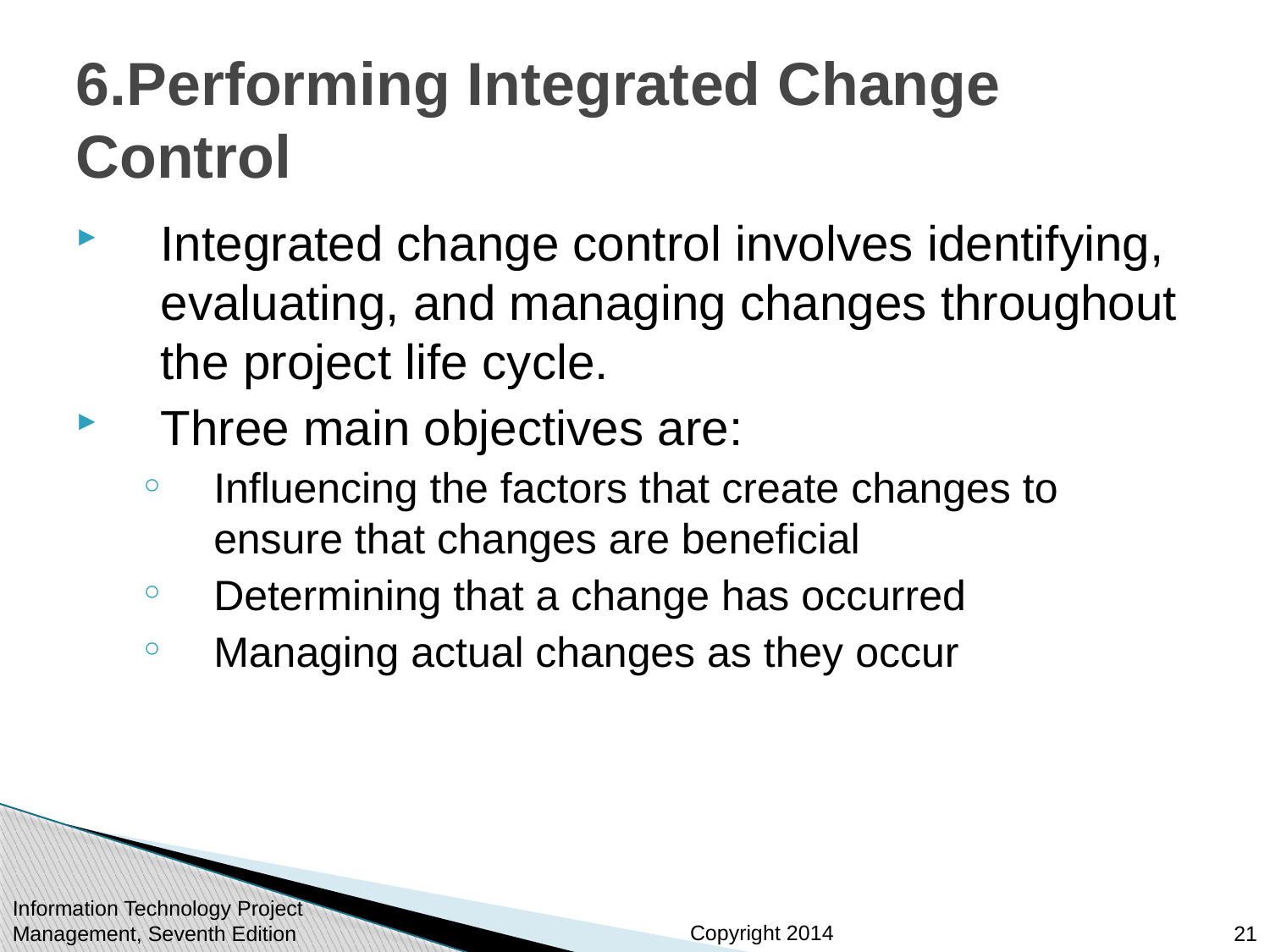

# 6.Performing Integrated Change Control
Integrated change control involves identifying, evaluating, and managing changes throughout the project life cycle.
Three main objectives are:
Influencing the factors that create changes to ensure that changes are beneficial
Determining that a change has occurred
Managing actual changes as they occur
Information Technology Project Management, Seventh Edition
21